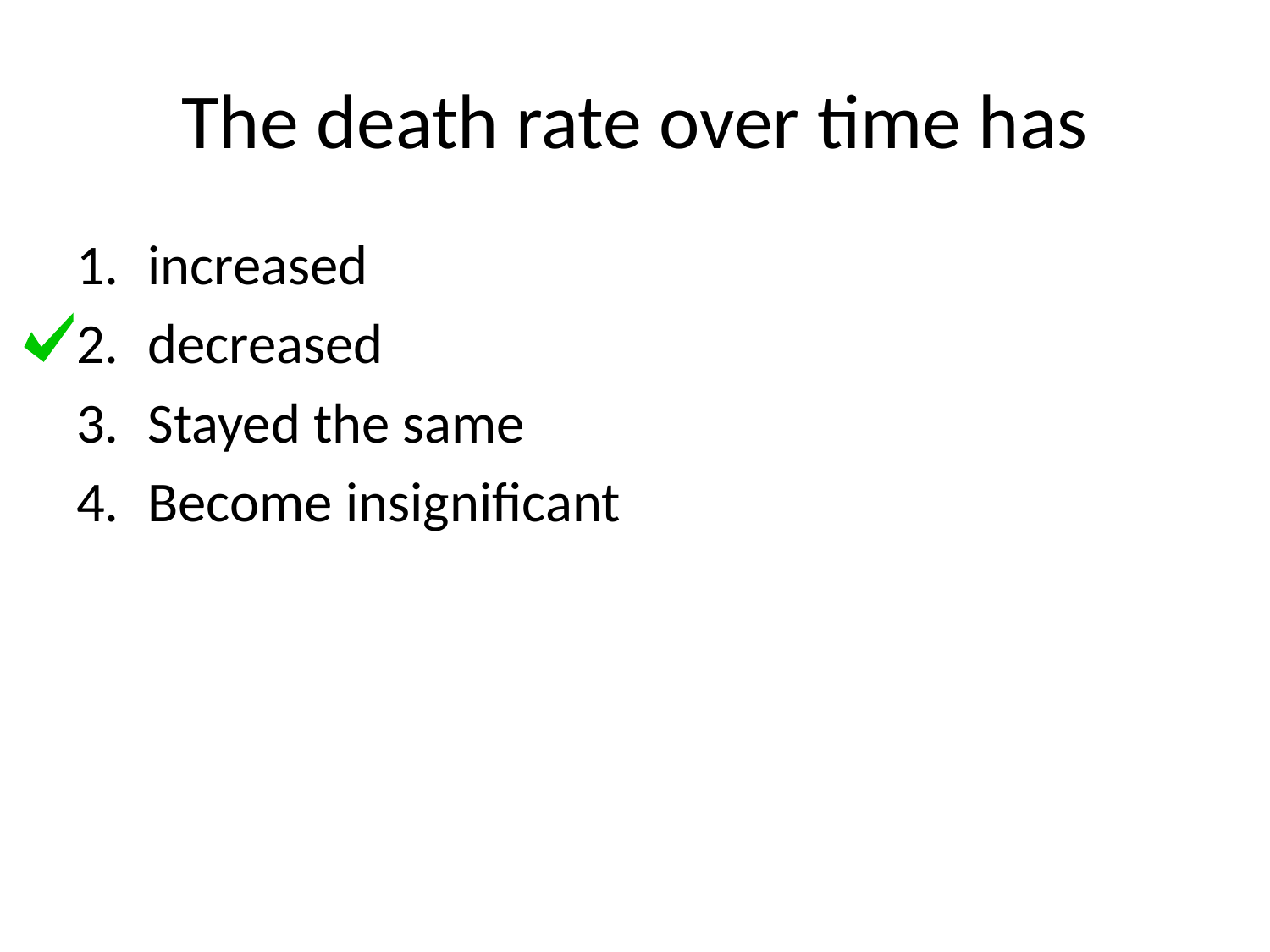

# The death rate over time has
increased
decreased
Stayed the same
Become insignificant